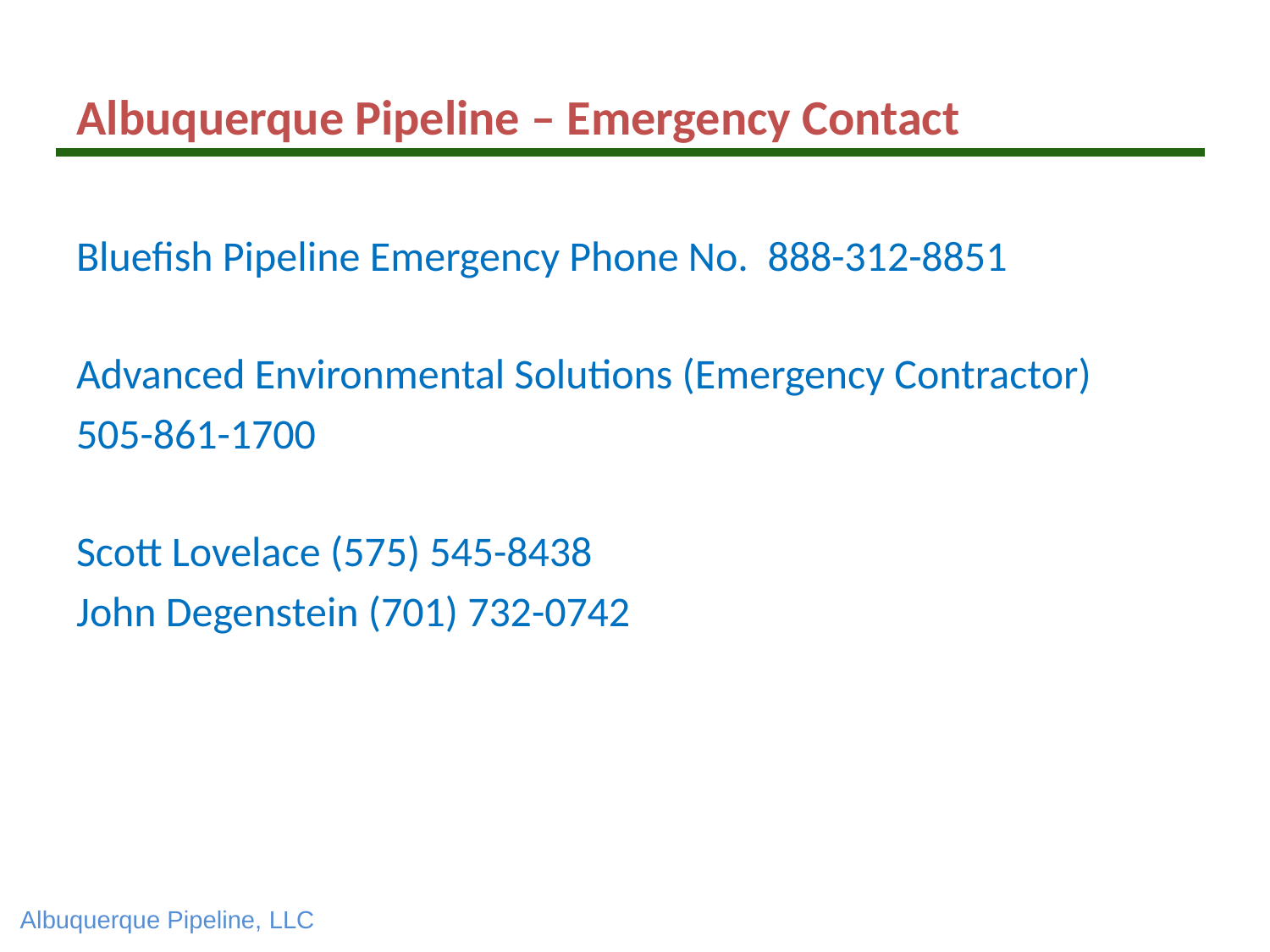

Albuquerque Pipeline – Emergency Contact
Bluefish Pipeline Emergency Phone No.  888-312-8851

Advanced Environmental Solutions (Emergency Contractor)
505-861-1700

Scott Lovelace (575) 545-8438
John Degenstein (701) 732-0742

Albuquerque Pipeline, LLC